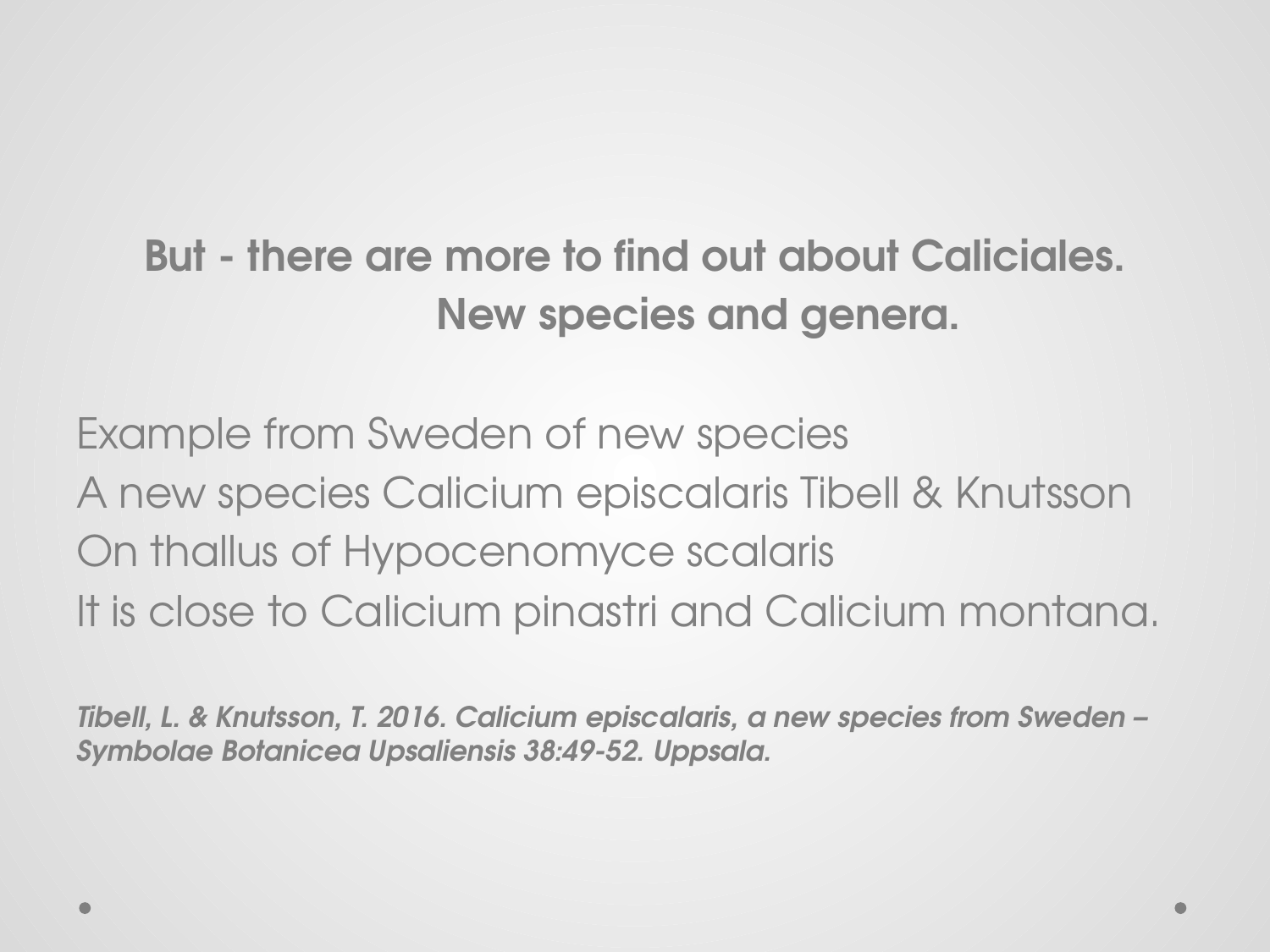

But - there are more to find out about Caliciales.
	New species and genera.

Example from Sweden of new species
A new species Calicium episcalaris Tibell & Knutsson
On thallus of Hypocenomyce scalaris
It is close to Calicium pinastri and Calicium montana.

Tibell, L. & Knutsson, T. 2016. Calicium episcalaris, a new species from Sweden – Symbolae Botanicea Upsaliensis 38:49-52. Uppsala.